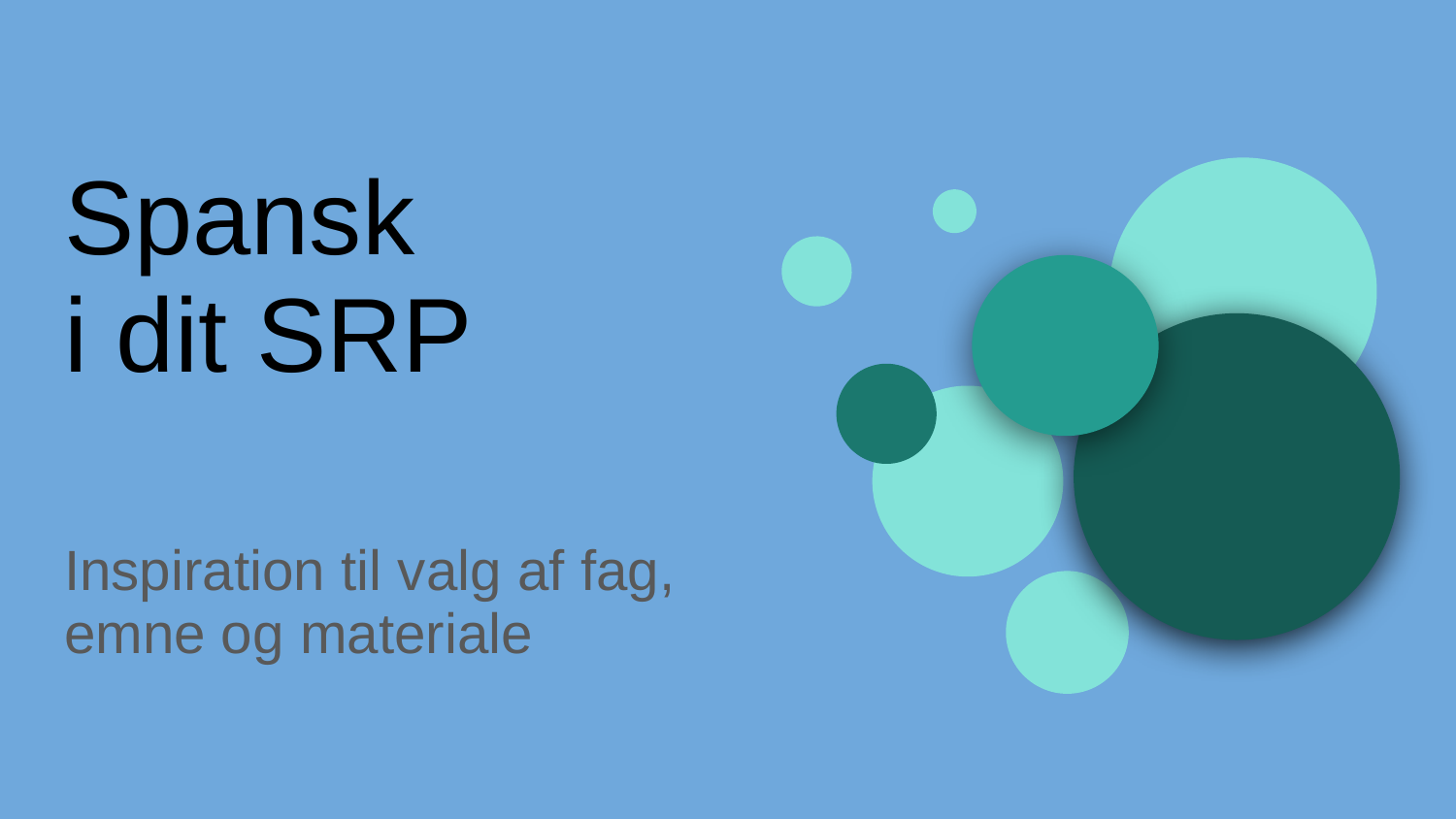

# Spansk
i dit SRP

Inspiration til valg af fag, emne og materiale